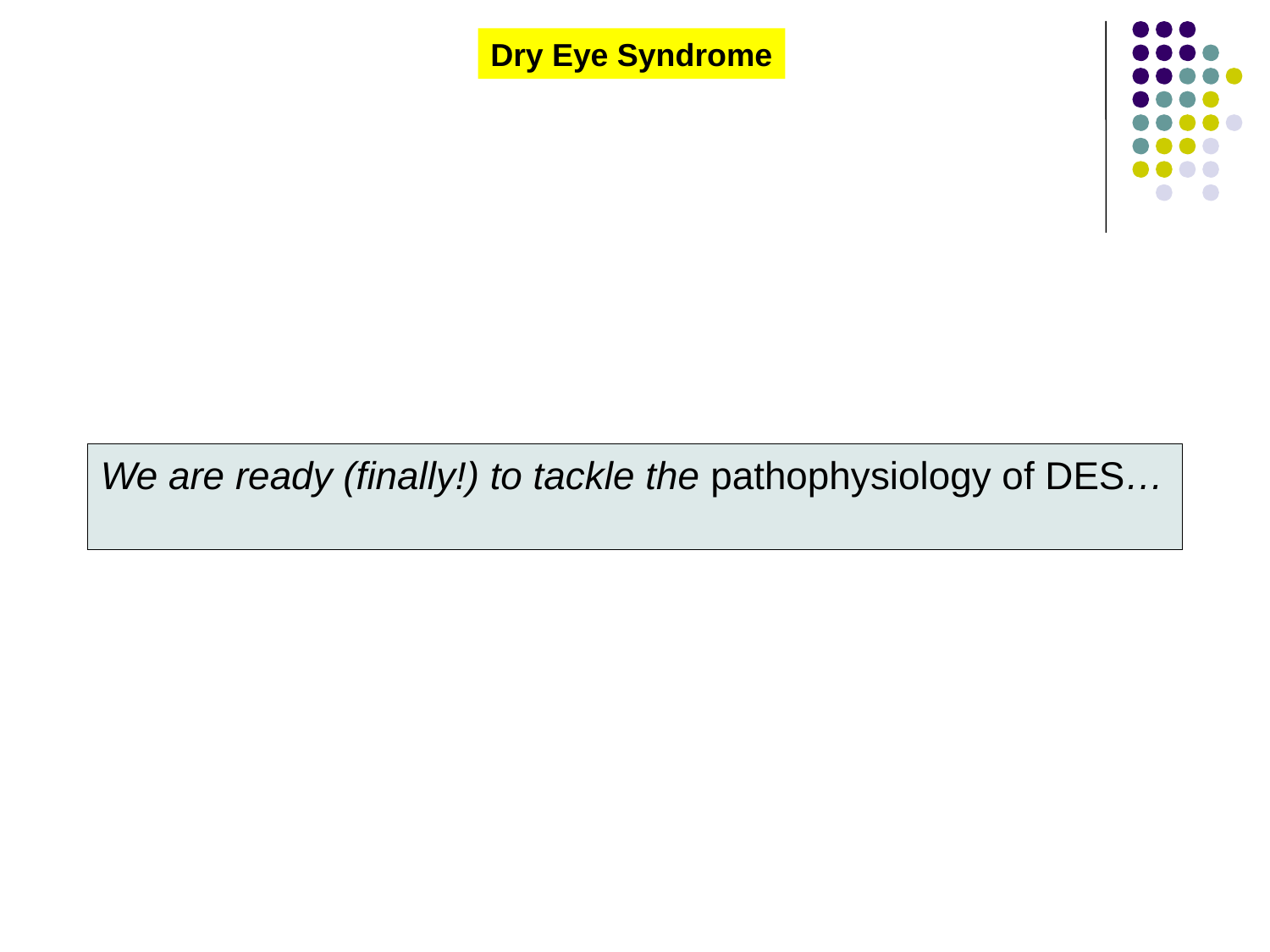

Dry Eye Syndrome
We are ready (finally!) to tackle the pathophysiology of DES…
Which commences with tear hyperosmolarity